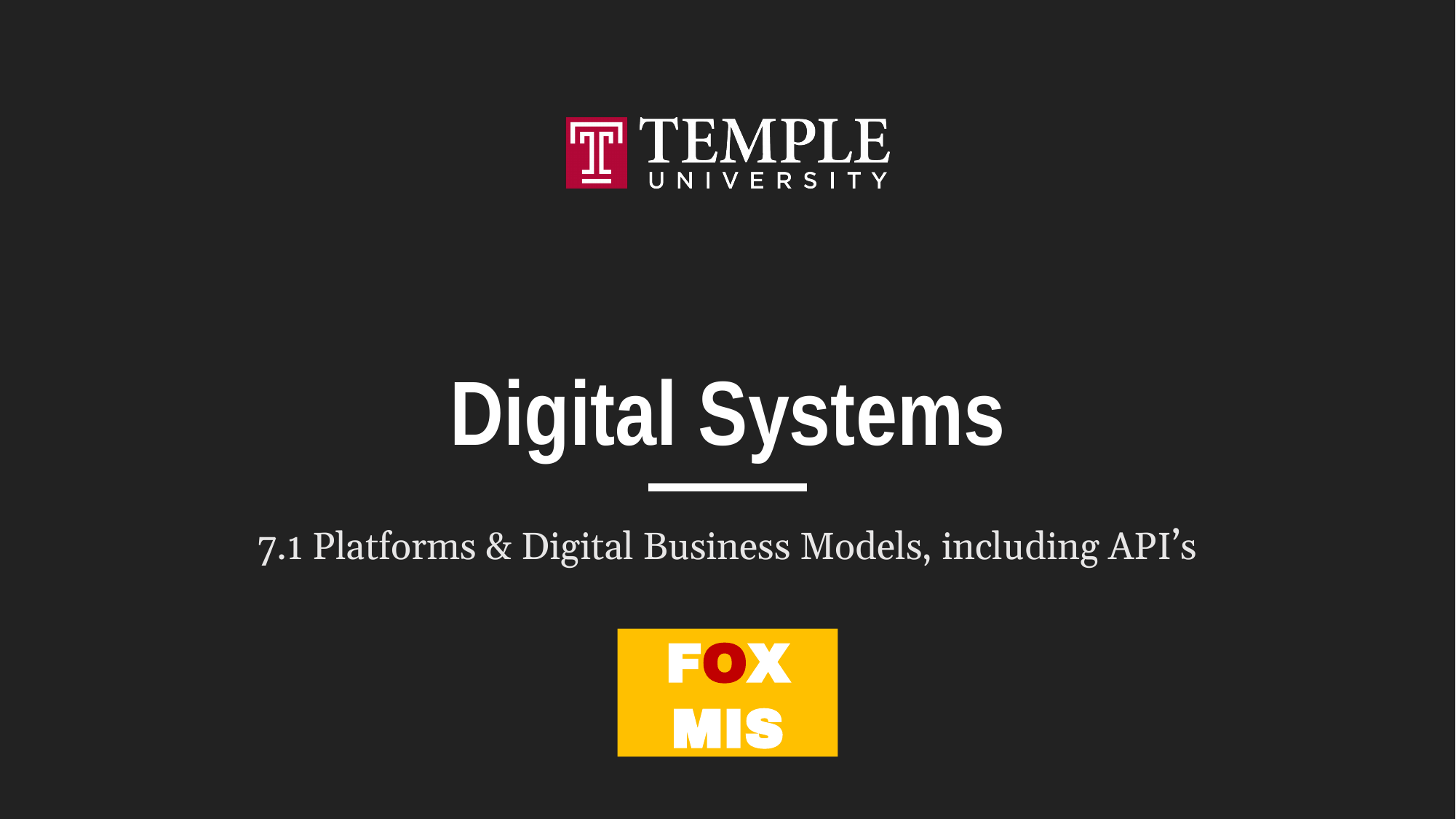

# Digital Systems
7.1 Platforms & Digital Business Models, including API’s
FOX
MIS